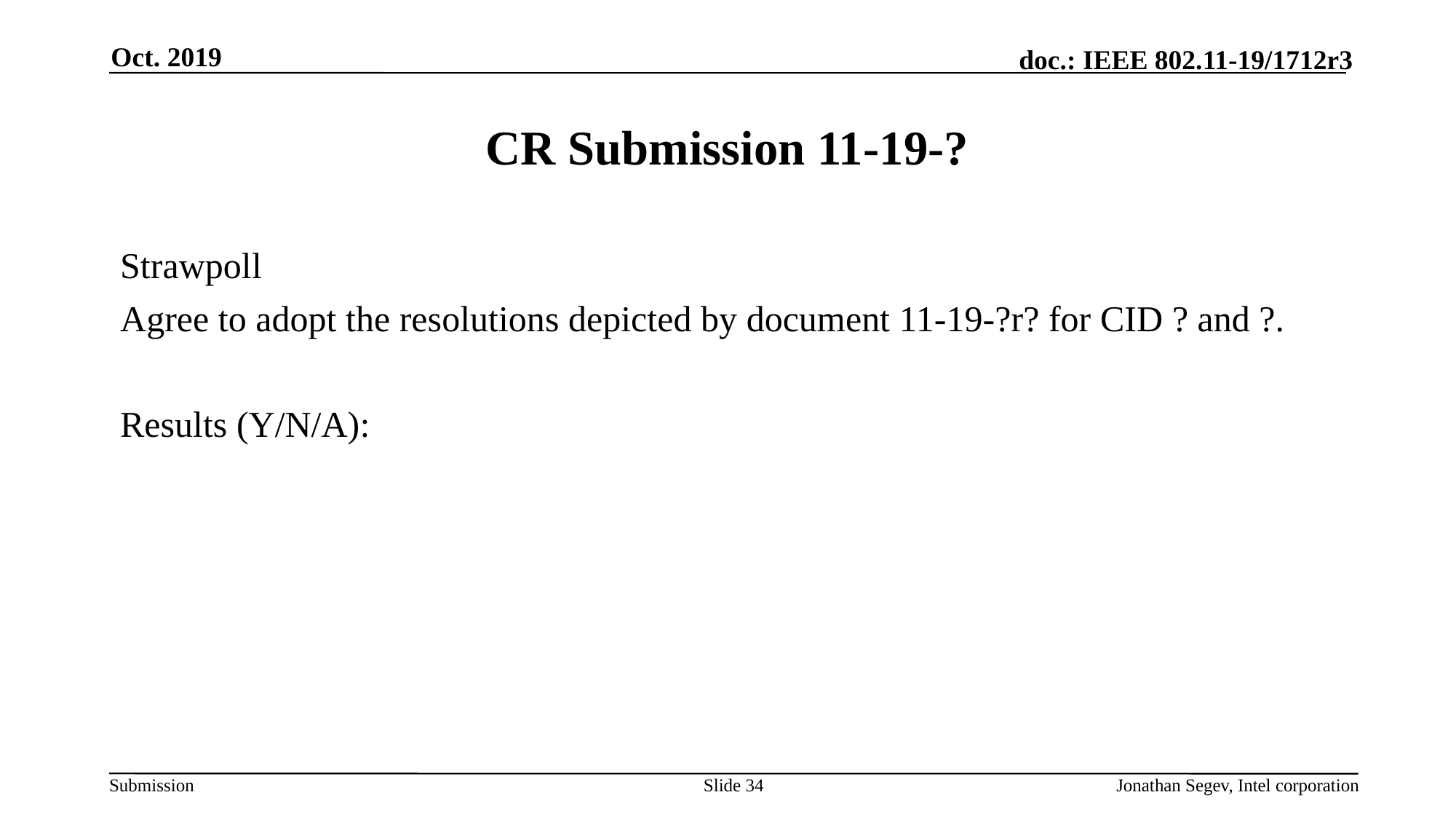

Oct. 2019
# CR Submission 11-19-?
Strawpoll
Agree to adopt the resolutions depicted by document 11-19-?r? for CID ? and ?.

Results (Y/N/A):
Slide 34
Jonathan Segev, Intel corporation